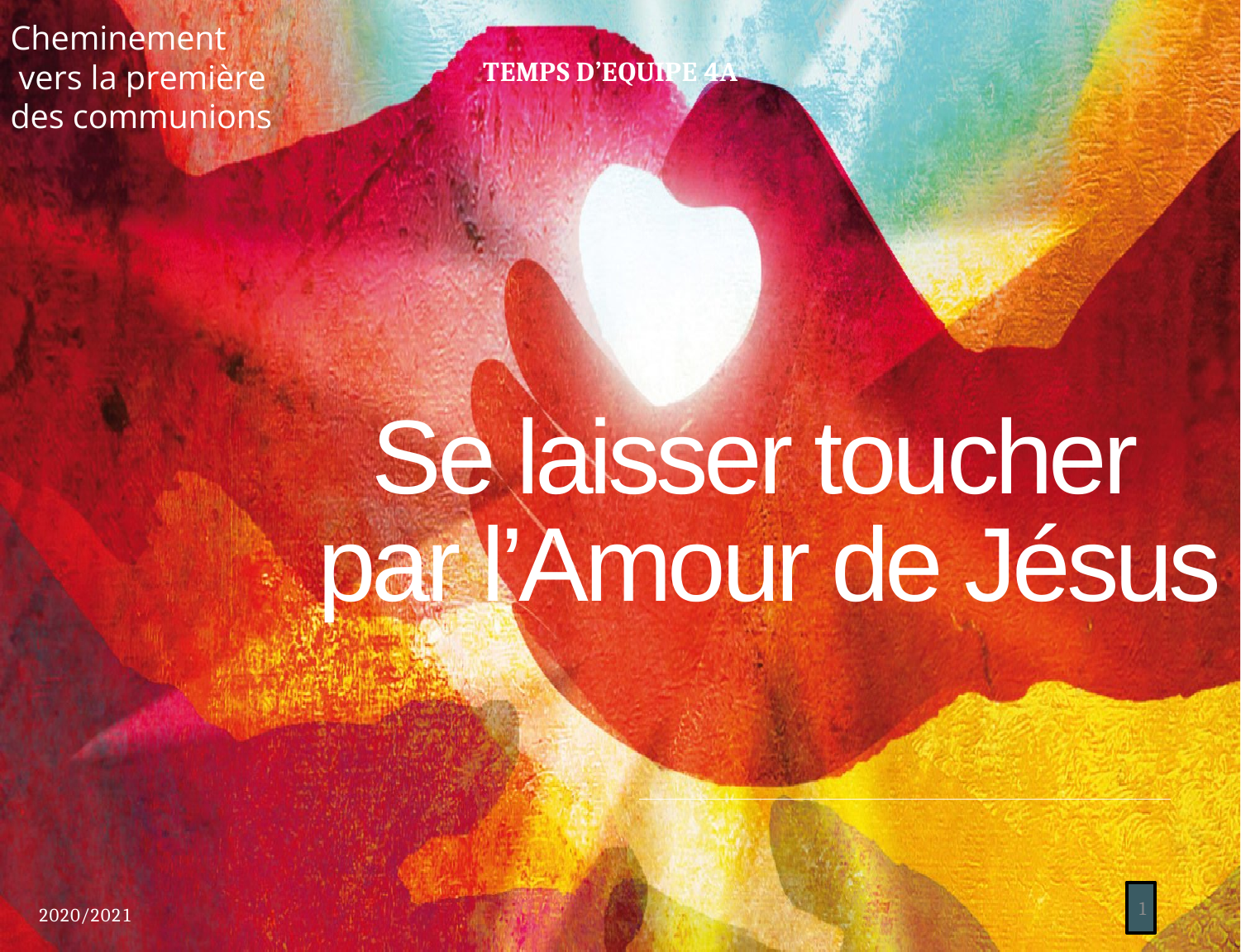

Cheminement
 vers la première
des communions
Se laisser toucher
 par l’Amour de Jésus

TEMPS D’EQUIPE 4A
1
2020/2021